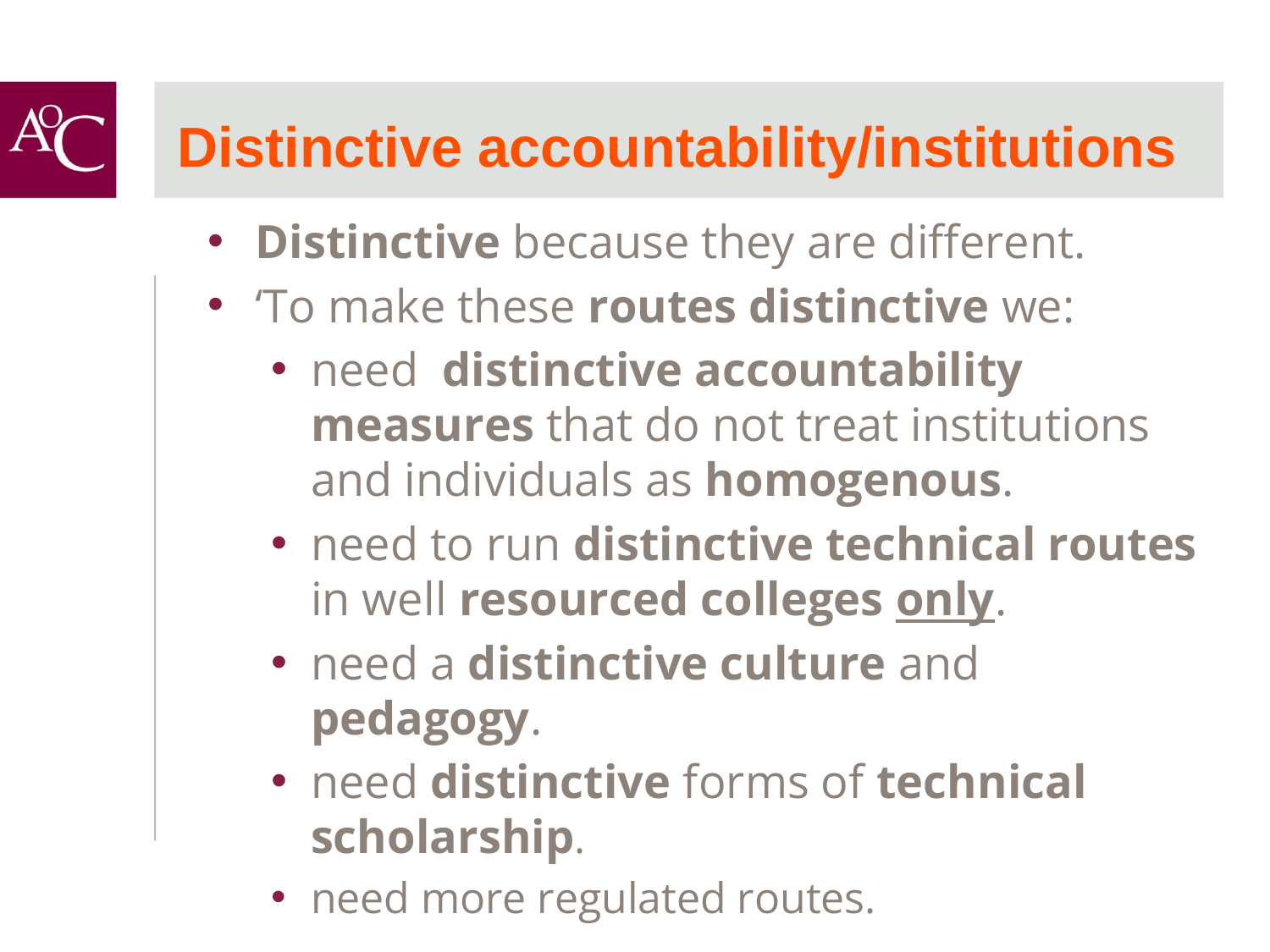

# Distinctive accountability/institutions
Distinctive because they are different.
‘To make these routes distinctive we:
need  distinctive accountability measures that do not treat institutions and individuals as homogenous.
need to run distinctive technical routes in well resourced colleges only.
need a distinctive culture and pedagogy.
need distinctive forms of technical scholarship.
need more regulated routes.